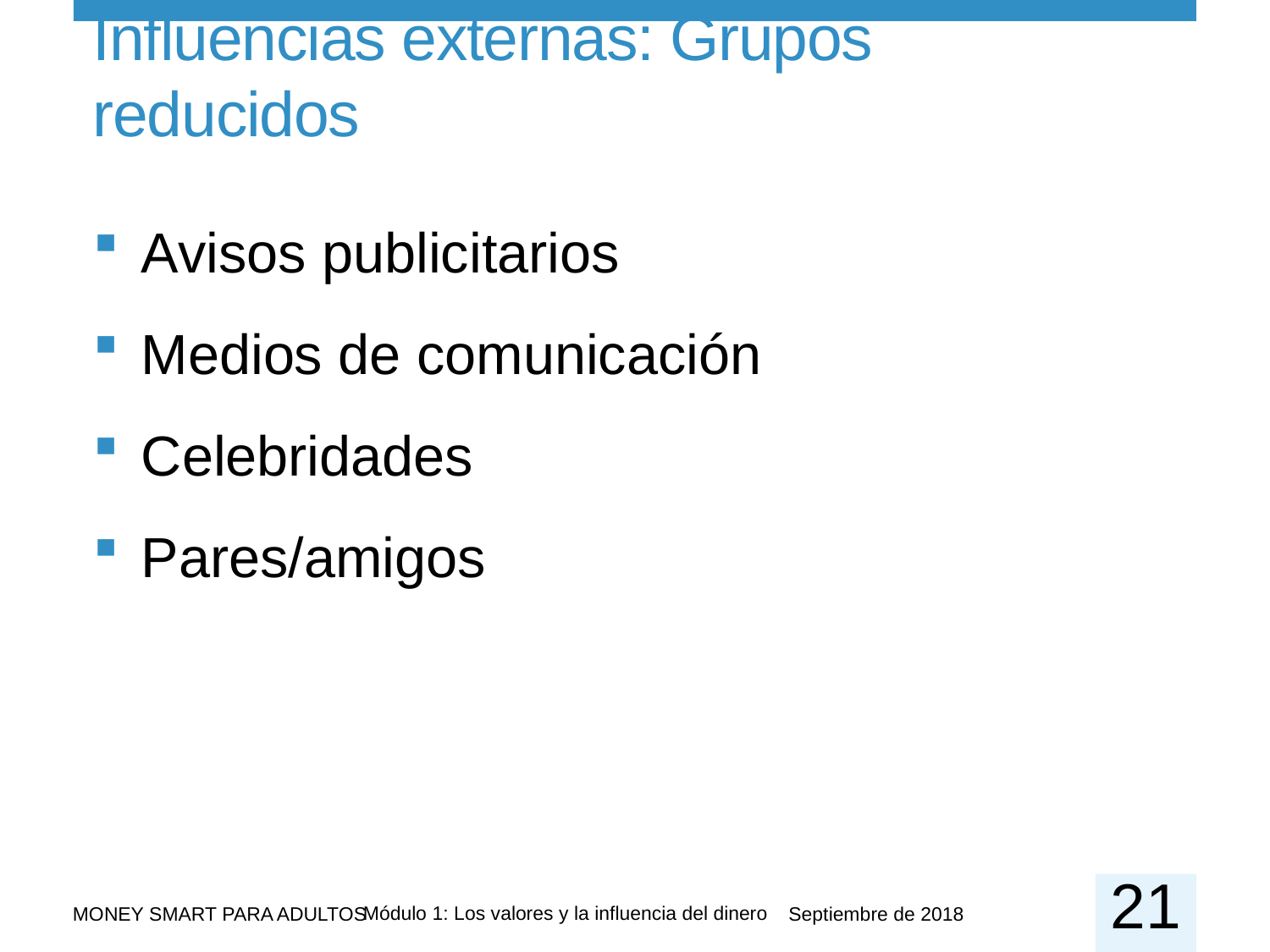

# Influencias externas: Grupos reducidos
Avisos publicitarios
Medios de comunicación
Celebridades
Pares/amigos
21